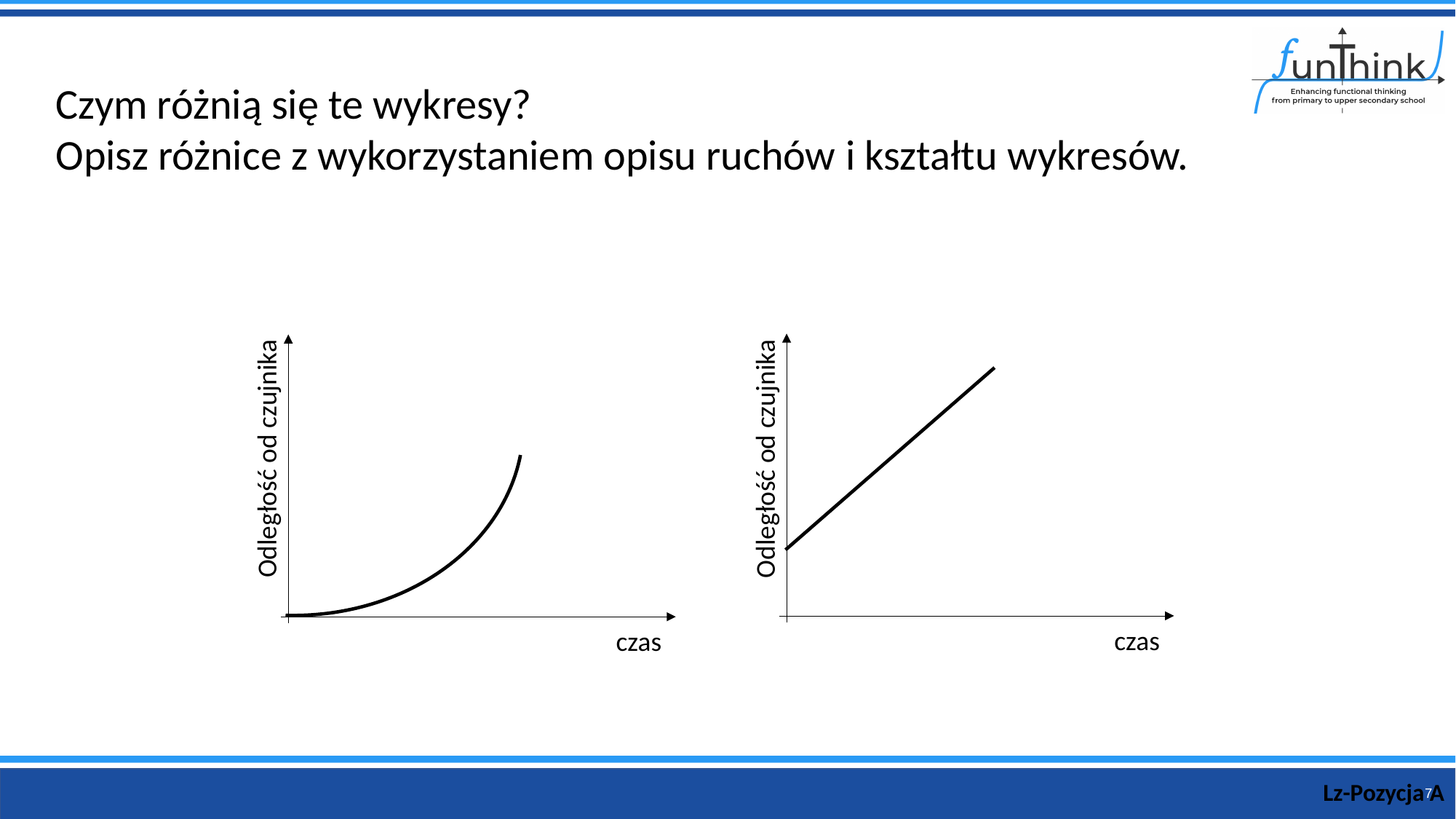

Czym różnią się te wykresy?
Opisz różnice z wykorzystaniem opisu ruchów i kształtu wykresów.

Odległość od czujnika
czas
czas
Odległość od czujnika
Lz-Pozycja A
7